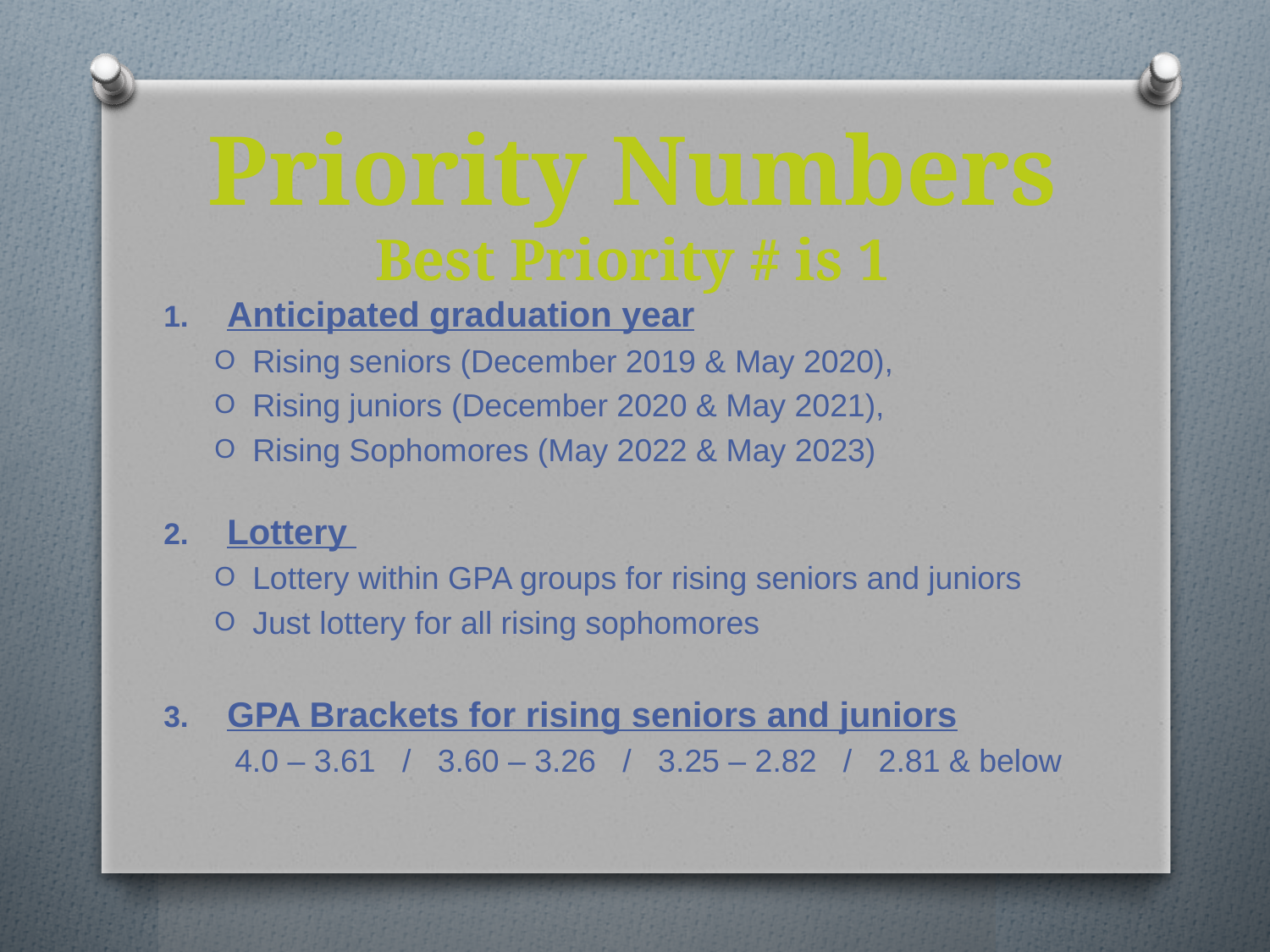

# Priority Numbers Best Priority # is 1
Anticipated graduation year
Rising seniors (December 2019 & May 2020),
Rising juniors (December 2020 & May 2021),
Rising Sophomores (May 2022 & May 2023)

Lottery
Lottery within GPA groups for rising seniors and juniors
Just lottery for all rising sophomores

GPA Brackets for rising seniors and juniors
        4.0 – 3.61   /   3.60 – 3.26   /   3.25 – 2.82   /   2.81 & below